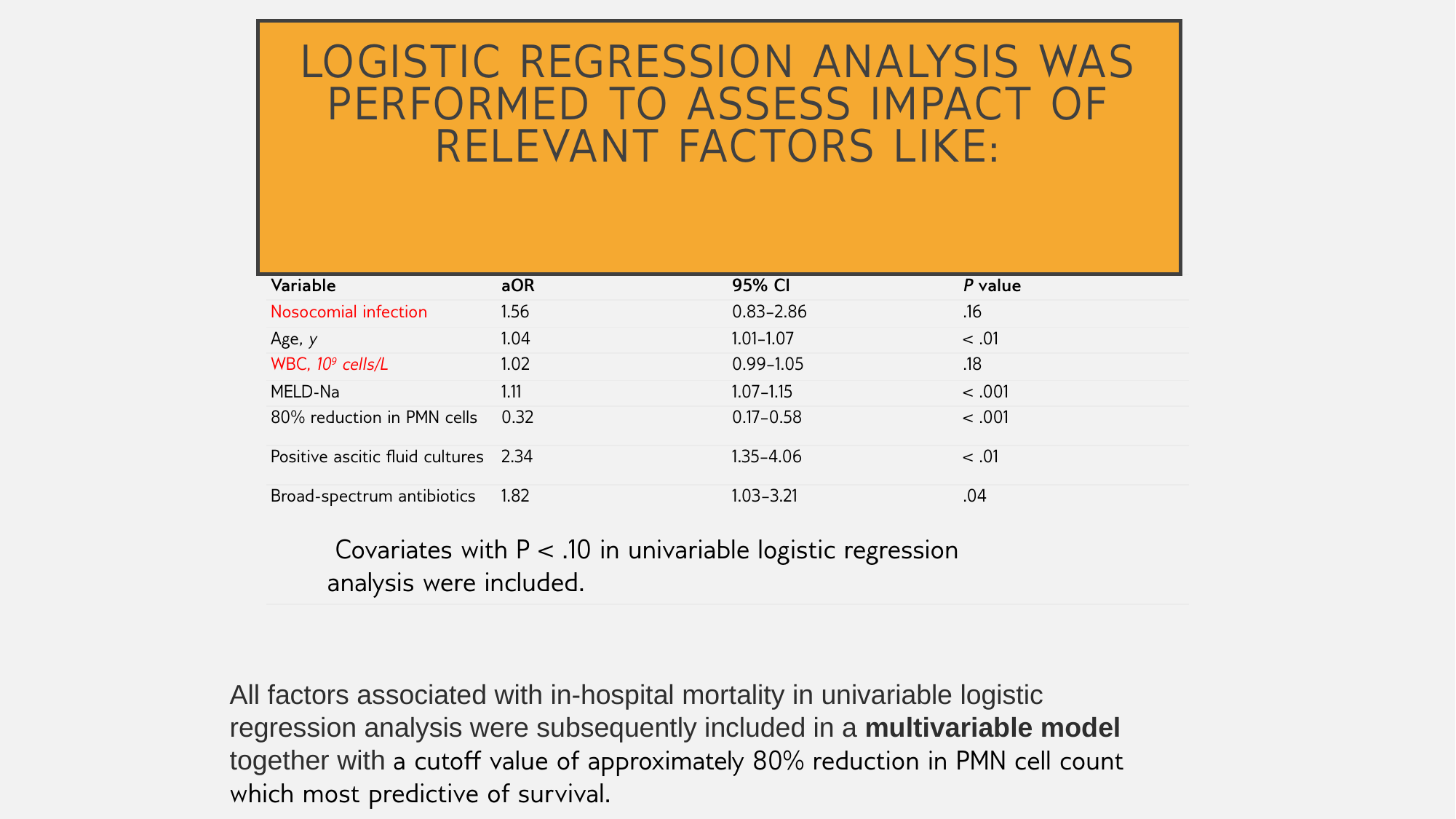

# Logistic regression analysis was performed to assess impact of relevant factors like:
| Variable | aOR | 95% CI | P value |
| --- | --- | --- | --- |
| Nosocomial infection | 1.56 | 0.83–2.86 | .16 |
| Age, y | 1.04 | 1.01–1.07 | < .01 |
| WBC, 109 cells/L | 1.02 | 0.99–1.05 | .18 |
| MELD-Na | 1.11 | 1.07–1.15 | < .001 |
| 80% reduction in PMN cells | 0.32 | 0.17–0.58 | < .001 |
| Positive ascitic fluid cultures | 2.34 | 1.35–4.06 | < .01 |
| Broad-spectrum antibiotics | 1.82 | 1.03–3.21 | .04 |
 Covariates with P < .10 in univariable logistic regression analysis were included.
All factors associated with in-hospital mortality in univariable logistic regression analysis were subsequently included in a multivariable model together with a cutoff value of approximately 80% reduction in PMN cell count which most predictive of survival.